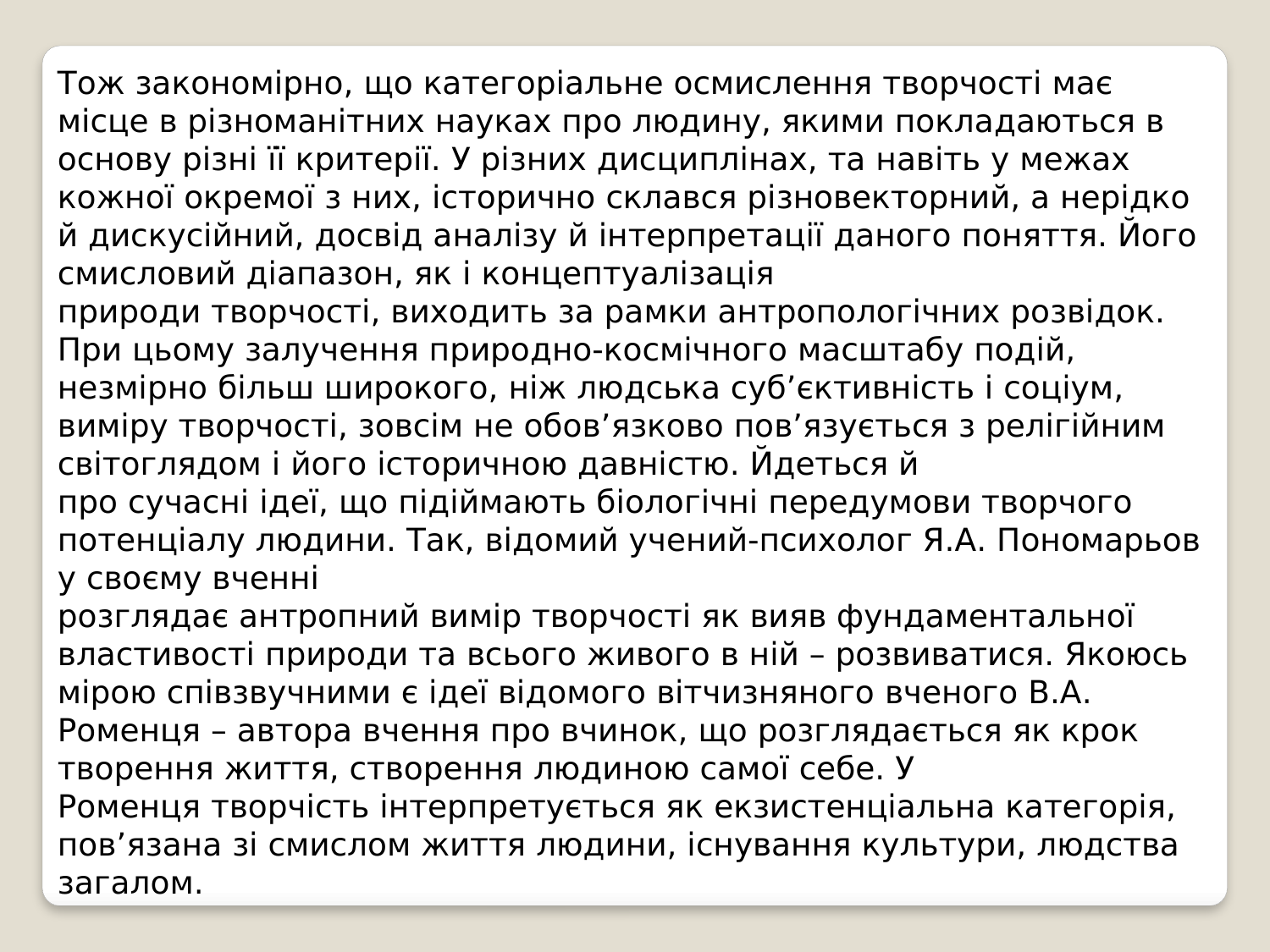

Тож закономірно, що категоріальне осмислення творчості має місце в різноманітних науках про людину, якими покладаються в основу різні її критерії. У різних дисциплінах, та навіть у межах кожної окремої з них, історично склався різновекторний, а нерідко й дискусійний, досвід аналізу й інтерпретації даного поняття. Його смисловий діапазон, як і концептуалізація
природи творчості, виходить за рамки антропологічних розвідок. При цьому залучення природно-космічного масштабу подій, незмірно більш широкого, ніж людська суб’єктивність і соціум, виміру творчості, зовсім не обов’язково пов’язується з релігійним світоглядом і його історичною давністю. Йдеться й
про сучасні ідеї, що підіймають біологічні передумови творчого потенціалу людини. Так, відомий учений-психолог Я.А. Пономарьов у своєму вченні
розглядає антропний вимір творчості як вияв фундаментальної властивості природи та всього живого в ній – розвиватися. Якоюсь мірою співзвучними є ідеї відомого вітчизняного вченого В.А. Роменця – автора вчення про вчинок, що розглядається як крок творення життя, створення людиною самої себе. У
Роменця творчість інтерпретується як екзистенціальна категорія, пов’язана зі смислом життя людини, існування культури, людства загалом.